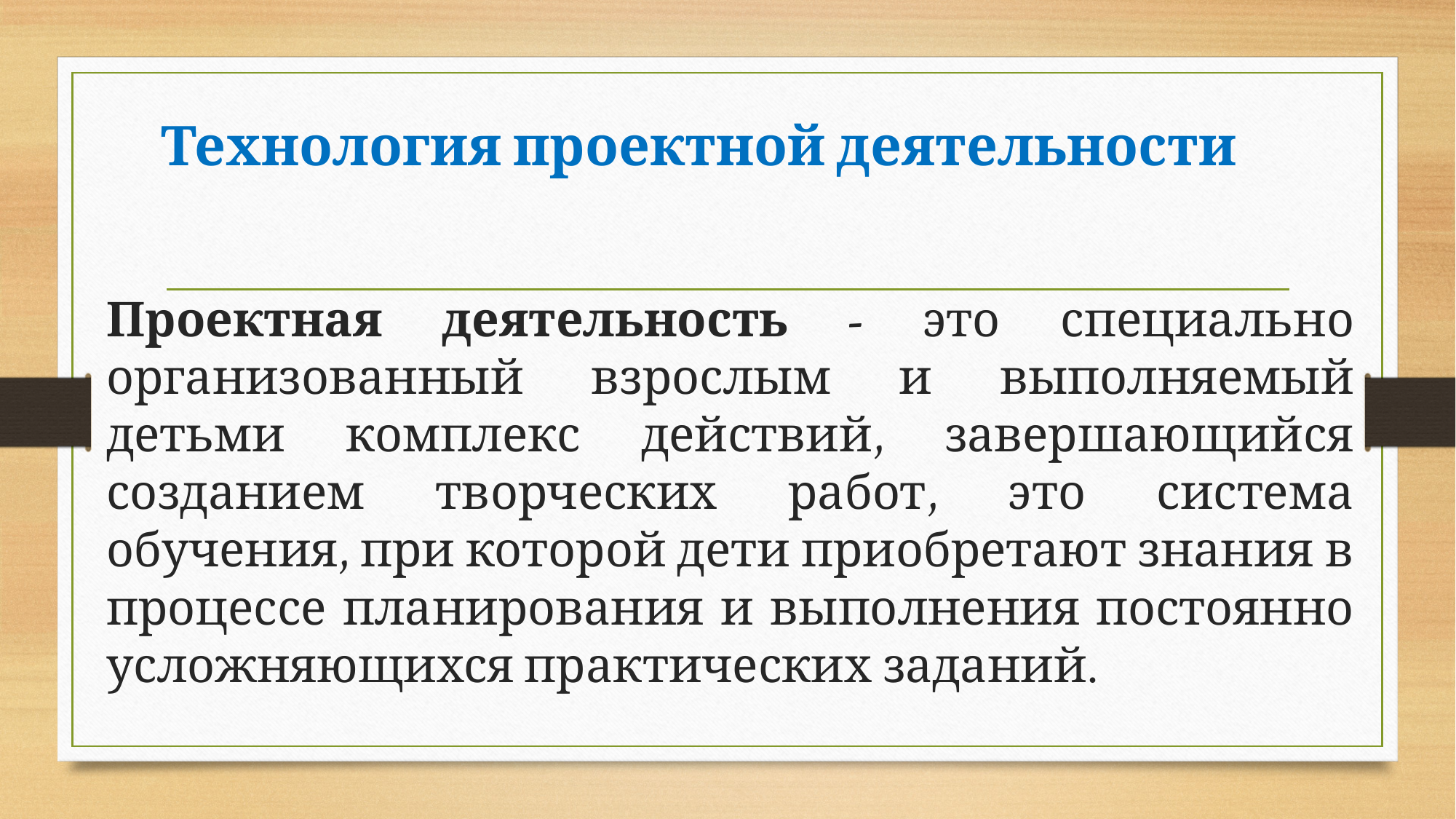

# Технология проектной деятельности
Проектная деятельность - это специально организованный взрослым и выполняемый детьми комплекс действий, завершающийся созданием творческих работ, это система обучения, при которой дети приобретают знания в процессе планирования и выполнения постоянно усложняющихся практических заданий.